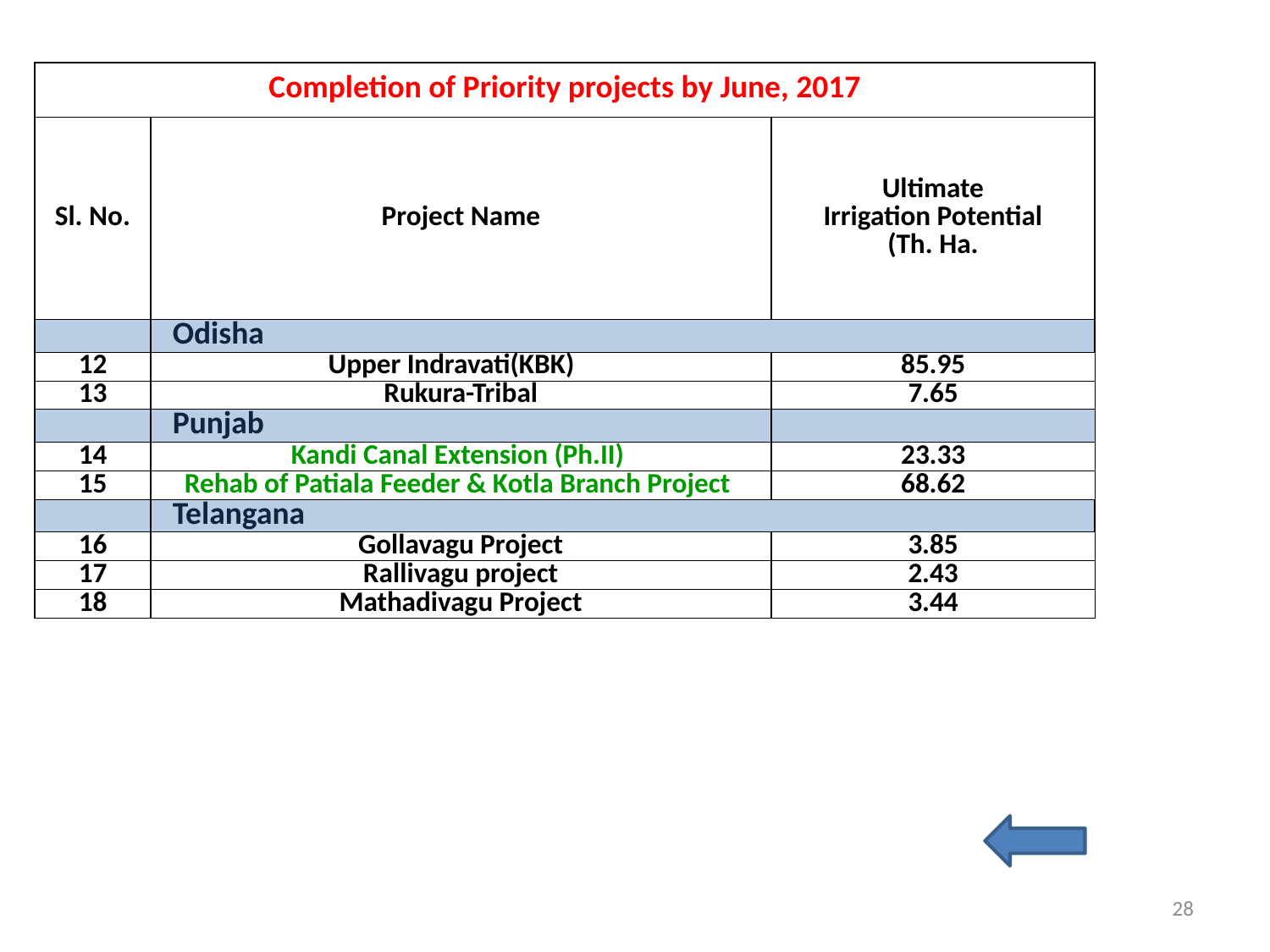

| Completion of Priority projects by June, 2017 |  |  |
| --- | --- | --- |
| Sl. No. | Project Name | Ultimate Irrigation Potential (Th. Ha. |
|  | Odisha |  |
| 12 | Upper Indravati(KBK) | 85.95 |
| 13 | Rukura-Tribal | 7.65 |
|  | Punjab |  |
| 14 | Kandi Canal Extension (Ph.II) | 23.33 |
| 15 | Rehab of Patiala Feeder & Kotla Branch Project | 68.62 |
|  | Telangana |  |
| 16 | Gollavagu Project | 3.85 |
| 17 | Rallivagu project | 2.43 |
| 18 | Mathadivagu Project | 3.44 |

28